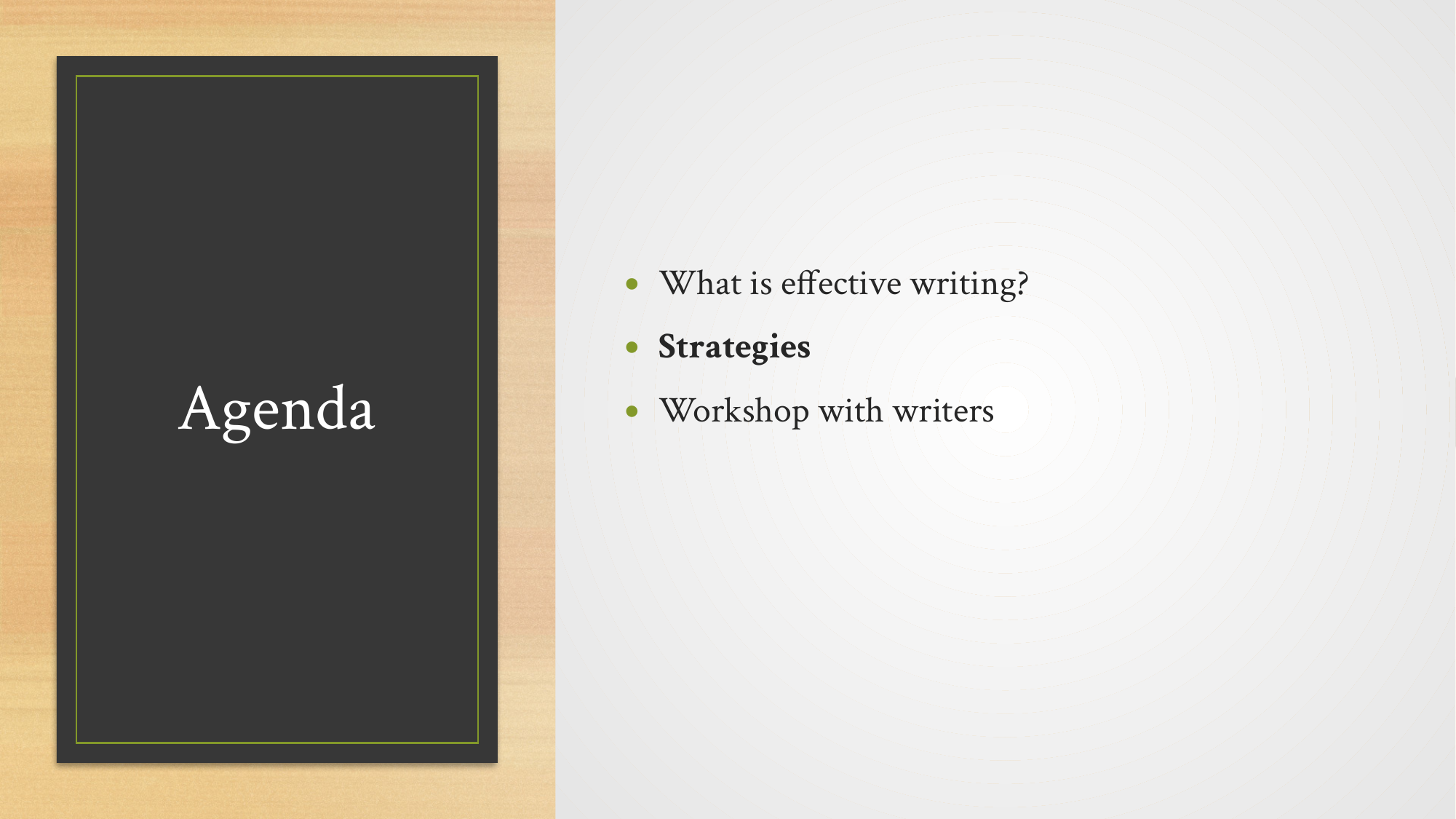

What is effective writing?
Strategies
Workshop with writers

# Agenda